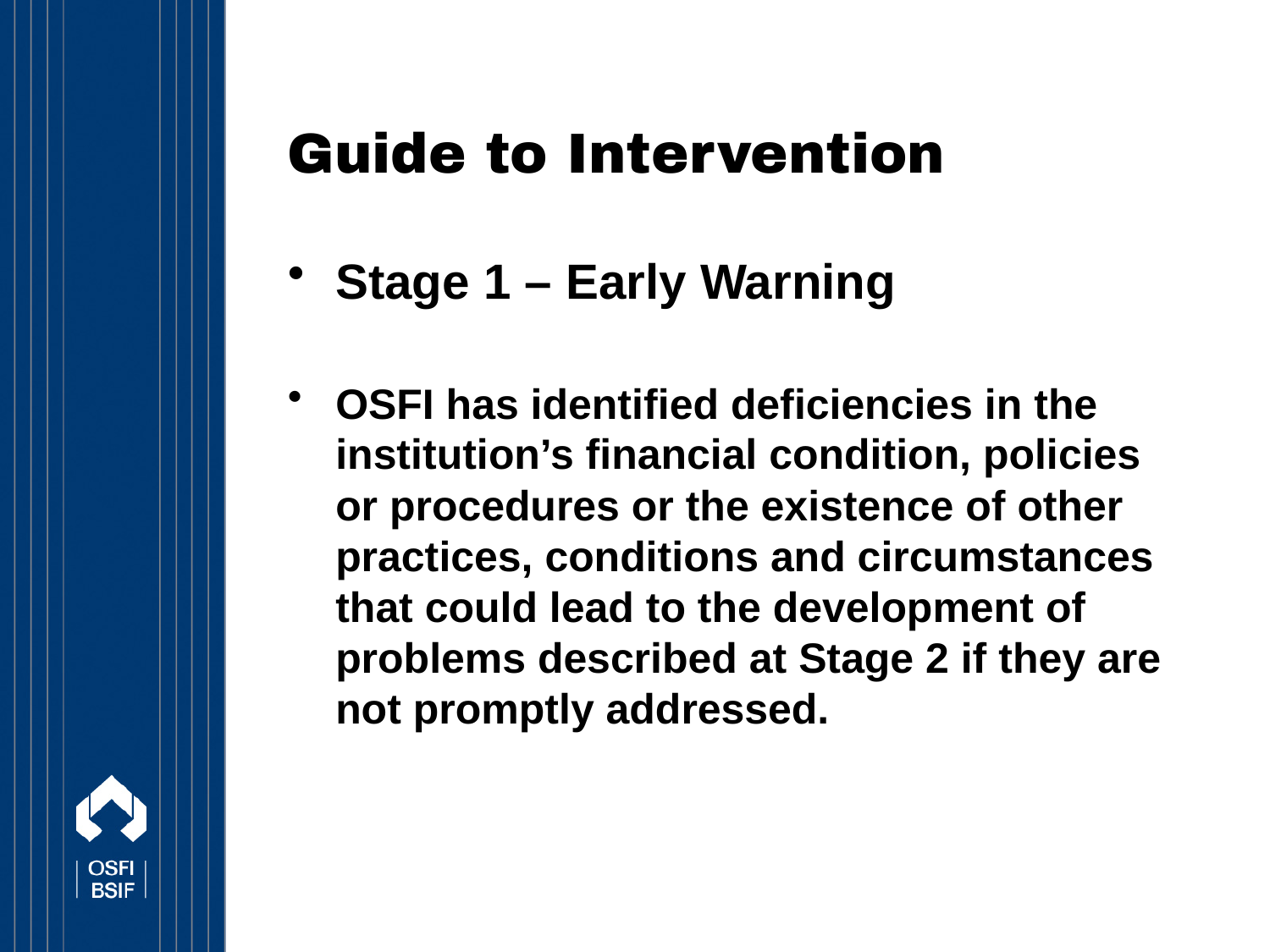

# Guide to Intervention
Stage 1 – Early Warning

OSFI has identified deficiencies in the institution’s financial condition, policies or procedures or the existence of other practices, conditions and circumstances that could lead to the development of problems described at Stage 2 if they are not promptly addressed.